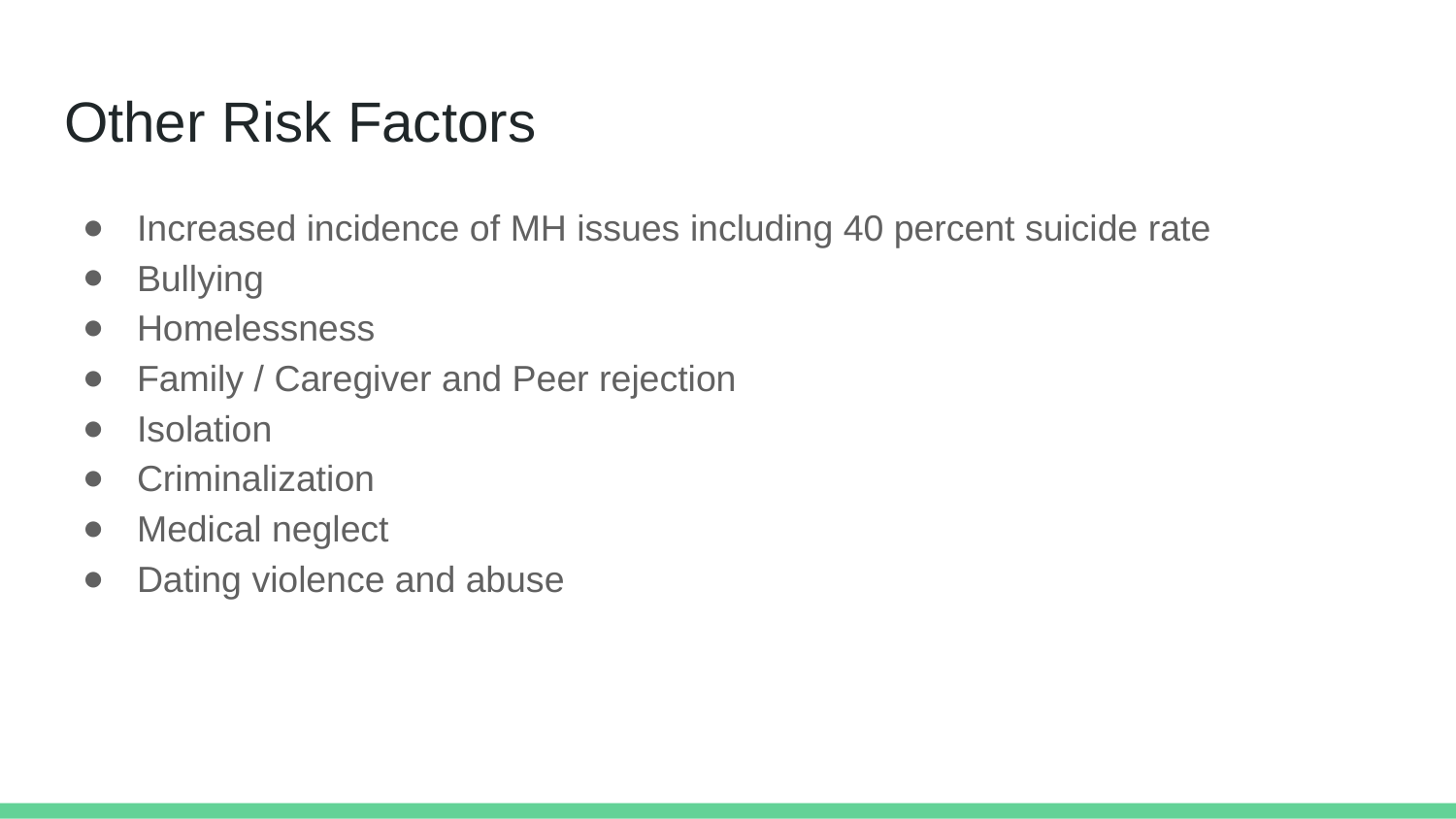

# Other Risk Factors

Increased incidence of MH issues including 40 percent suicide rate
Bullying
Homelessness
Family / Caregiver and Peer rejection
Isolation
Criminalization
Medical neglect
Dating violence and abuse